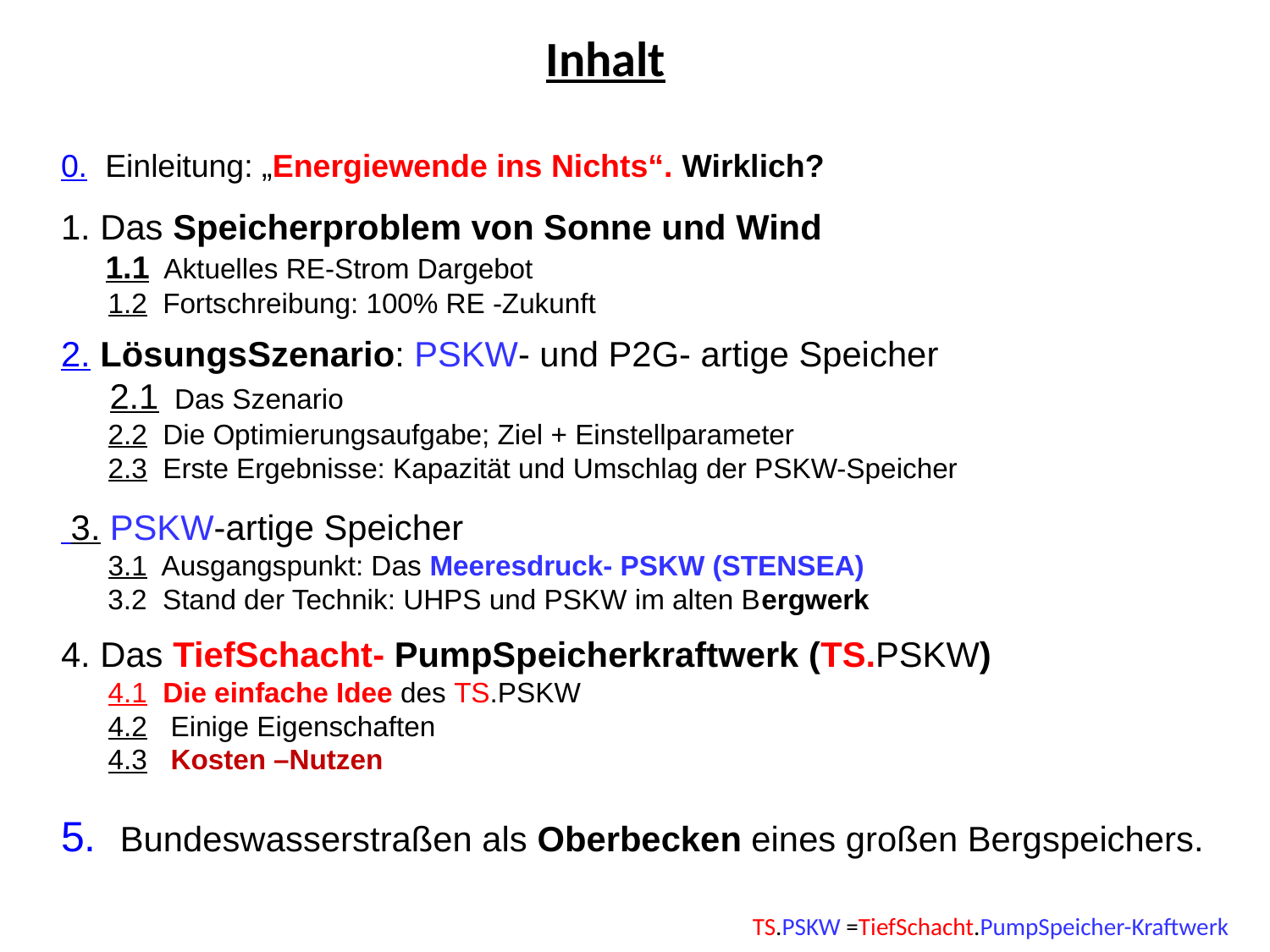

Inhalt
0.  Einleitung: „Energiewende ins Nichts“. Wirklich?
1. Das Speicherproblem von Sonne und Wind
     1.1  Aktuelles RE-Strom Dargebot
      1.2  Fortschreibung: 100% RE -Zukunft

2. LösungsSzenario: PSKW- und P2G- artige Speicher
     2.1  Das Szenario
      2.2  Die Optimierungsaufgabe; Ziel + Einstellparameter
      2.3  Erste Ergebnisse: Kapazität und Umschlag der PSKW-Speicher

 3. PSKW-artige Speicher
      3.1  Ausgangspunkt: Das Meeresdruck- PSKW (STENSEA)
      3.2  Stand der Technik: UHPS und PSKW im alten Bergwerk

4. Das TiefSchacht- PumpSpeicherkraftwerk (TS.PSKW)
      4.1  Die einfache Idee des TS.PSKW
      4.2   Einige Eigenschaften
      4.3   Kosten –Nutzen

5.  Bundeswasserstraßen als Oberbecken eines großen Bergspeichers.
TS.PSKW =TiefSchacht.PumpSpeicher-Kraftwerk